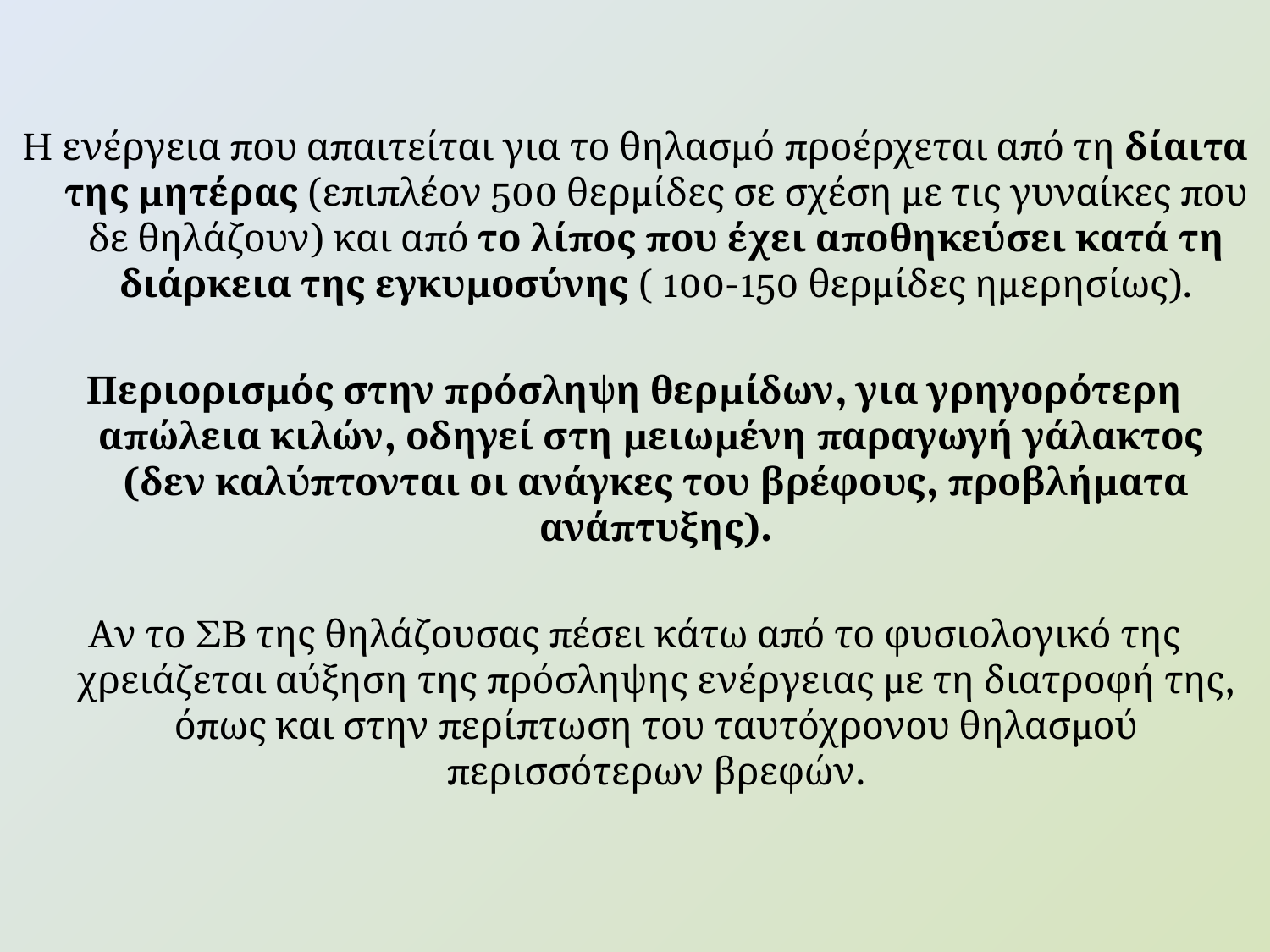

#
Η ενέργεια που απαιτείται για το θηλασμό προέρχεται από τη δίαιτα της μητέρας (επιπλέον 500 θερμίδες σε σχέση με τις γυναίκες που δε θηλάζουν) και από το λίπος που έχει αποθηκεύσει κατά τη διάρκεια της εγκυμοσύνης ( 100-150 θερμίδες ημερησίως).

Περιορισμός στην πρόσληψη θερμίδων, για γρηγορότερη απώλεια κιλών, οδηγεί στη μειωμένη παραγωγή γάλακτος  (δεν καλύπτονται οι ανάγκες του βρέφους, προβλήματα ανάπτυξης).

Αν το ΣΒ της θηλάζουσας πέσει κάτω από το φυσιολογικό της χρειάζεται αύξηση της πρόσληψης ενέργειας με τη διατροφή της, όπως και στην περίπτωση του ταυτόχρονου θηλασμού περισσότερων βρεφών.